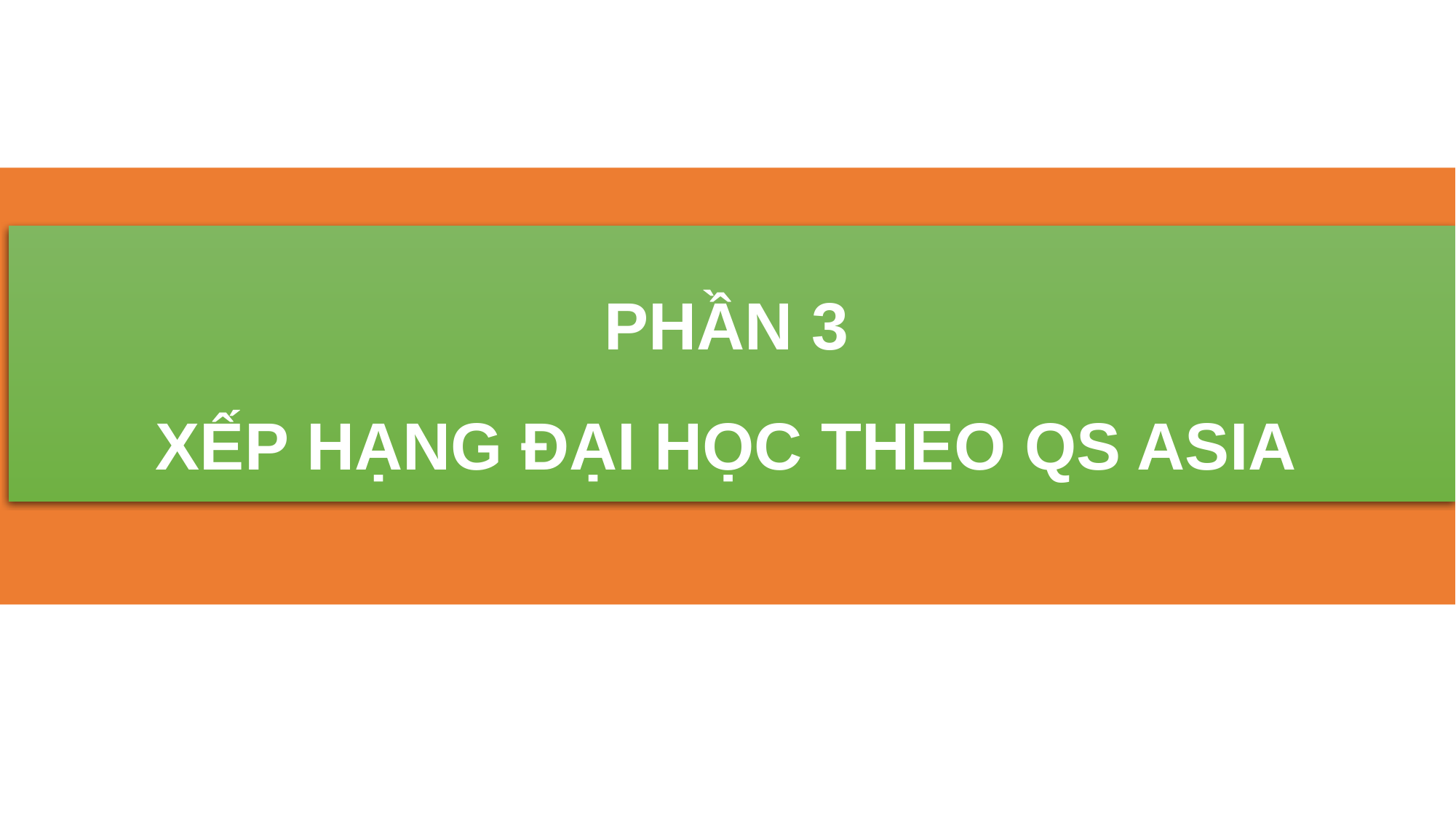

# PHẦN 3 XẾP HẠNG ĐẠI HỌC THEO QS ASIA